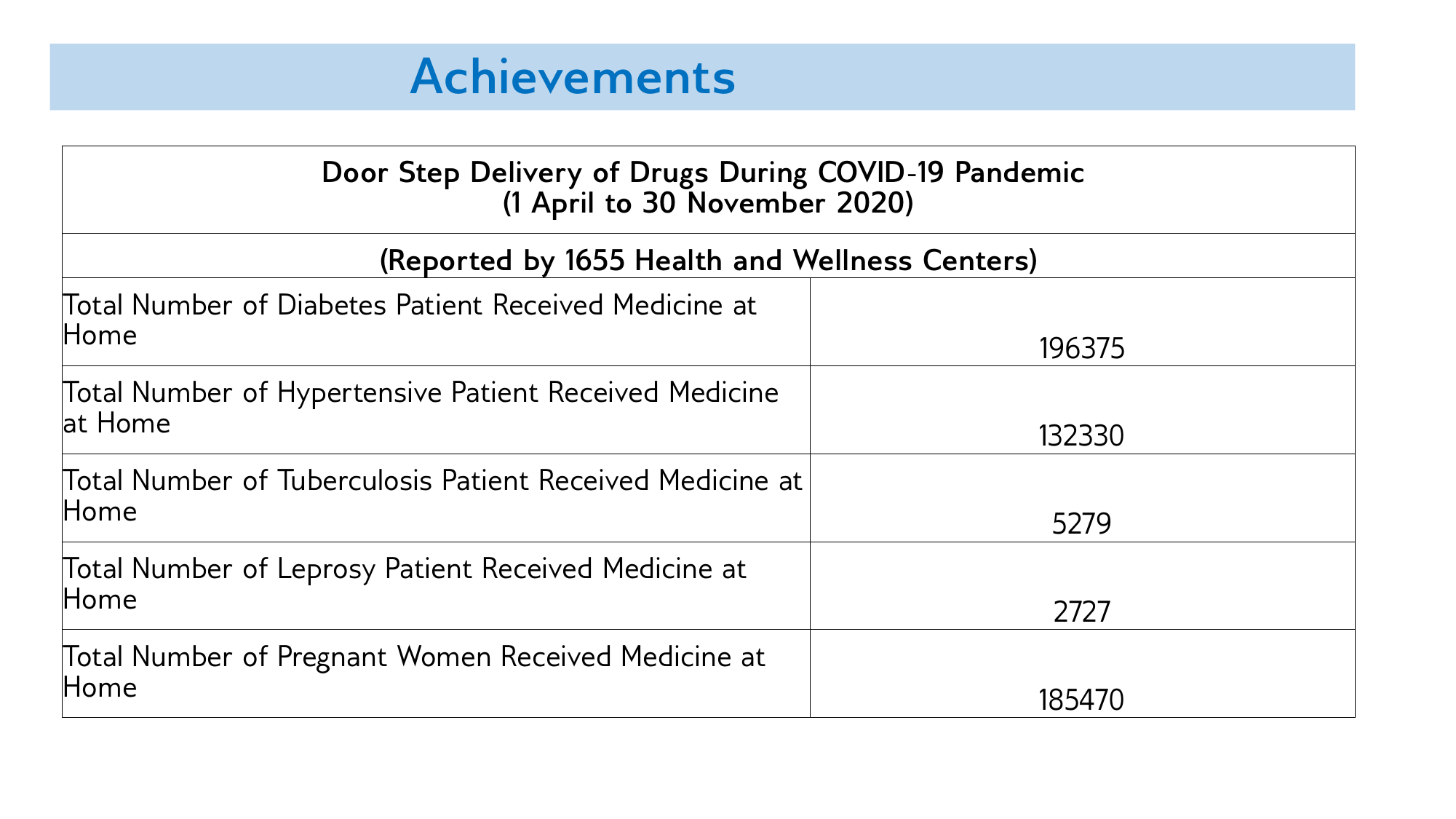

# Achievements
| Door Step Delivery of Drugs During COVID-19 Pandemic (1 April to 30 November 2020) |  |
| --- | --- |
| (Reported by 1655 Health and Wellness Centers) |  |
| Total Number of Diabetes Patient Received Medicine at Home | 196375 |
| Total Number of Hypertensive Patient Received Medicine at Home | 132330 |
| Total Number of Tuberculosis Patient Received Medicine at Home | 5279 |
| Total Number of Leprosy Patient Received Medicine at Home | 2727 |
| Total Number of Pregnant Women Received Medicine at Home | 185470 |